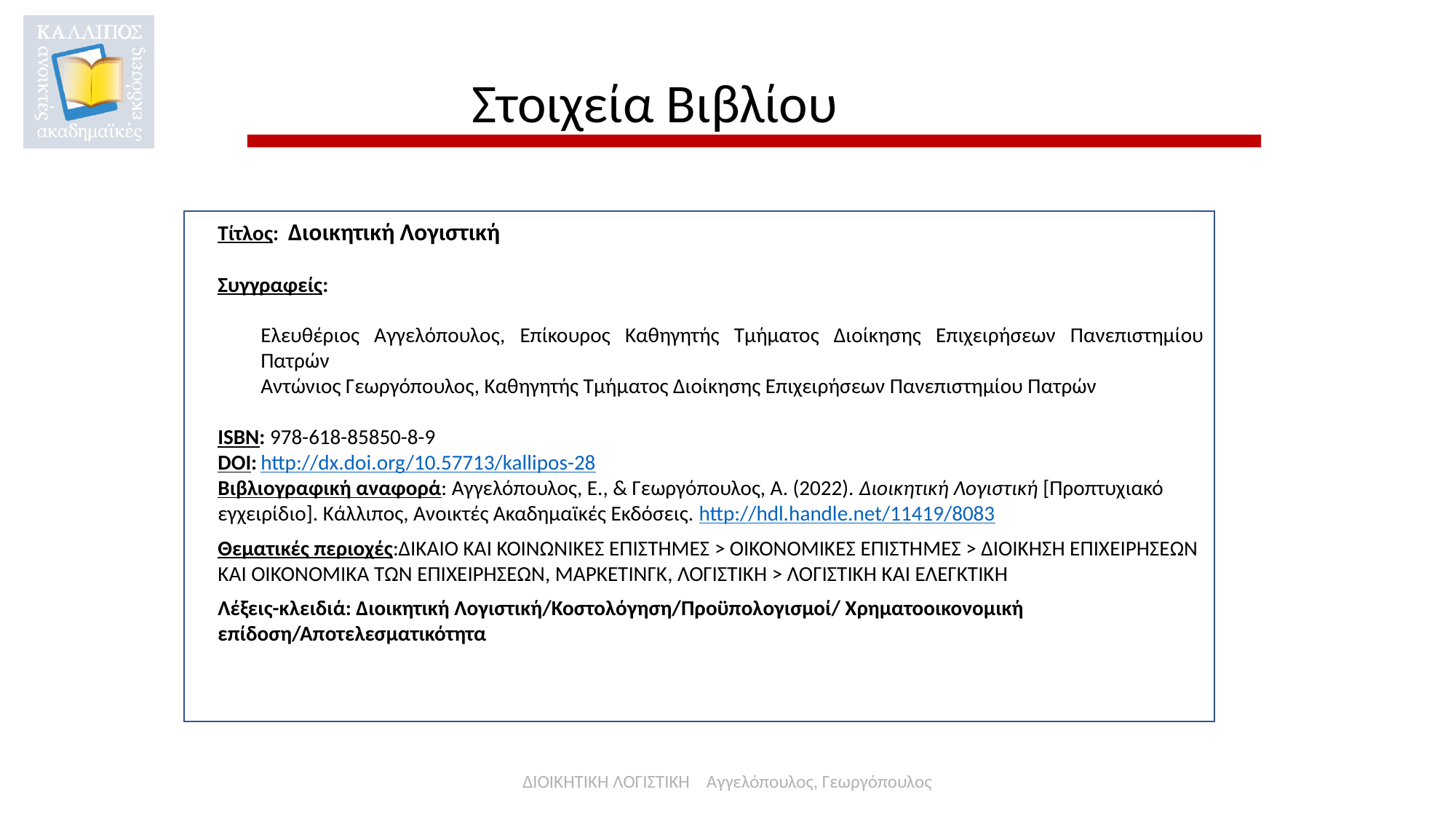

# Στοιχεία Βιβλίου

Τίτλος:  Διοικητική Λογιστική

Συγγραφείς:

	Ελευθέριος Αγγελόπουλος, Επίκουρος Καθηγητής Τμήματος Διοίκησης Επιχειρήσεων Πανεπιστημίου Πατρών
	Αντώνιος Γεωργόπουλος, Καθηγητής Τμήματος Διοίκησης Επιχειρήσεων Πανεπιστημίου Πατρών

ISBN: 978-618-85850-8-9
DOI:	http://dx.doi.org/10.57713/kallipos-28
Βιβλιογραφική αναφορά: Αγγελόπουλος, Ε., & Γεωργόπουλος, Α. (2022). Διοικητική Λογιστική [Προπτυχιακό εγχειρίδιο]. Κάλλιπος, Ανοικτές Ακαδημαϊκές Εκδόσεις. http://hdl.handle.net/11419/8083
Θεματικές περιοχές:ΔΙΚΑΙΟ ΚΑΙ ΚΟΙΝΩΝΙΚΕΣ ΕΠΙΣΤΗΜΕΣ > ΟΙΚΟΝΟΜΙΚΕΣ ΕΠΙΣΤΗΜΕΣ > ΔΙΟΙΚΗΣΗ ΕΠΙΧΕΙΡΗΣΕΩΝ ΚΑΙ ΟΙΚΟΝΟΜΙΚΑ ΤΩΝ ΕΠΙΧΕΙΡΗΣΕΩΝ, ΜΑΡΚΕΤΙΝΓΚ, ΛΟΓΙΣΤΙΚΗ > ΛΟΓΙΣΤΙΚΗ ΚΑΙ ΕΛΕΓΚΤΙΚΗ
Λέξεις-κλειδιά: Διοικητική Λογιστική/Κοστολόγηση/Προϋπολογισμοί/ Χρηματοοικονομική επίδοση/Αποτελεσματικότητα
ΔΙΟΙΚΗΤΙΚΗ ΛΟΓΙΣΤΙΚΗ    Αγγελόπουλος, Γεωργόπουλος